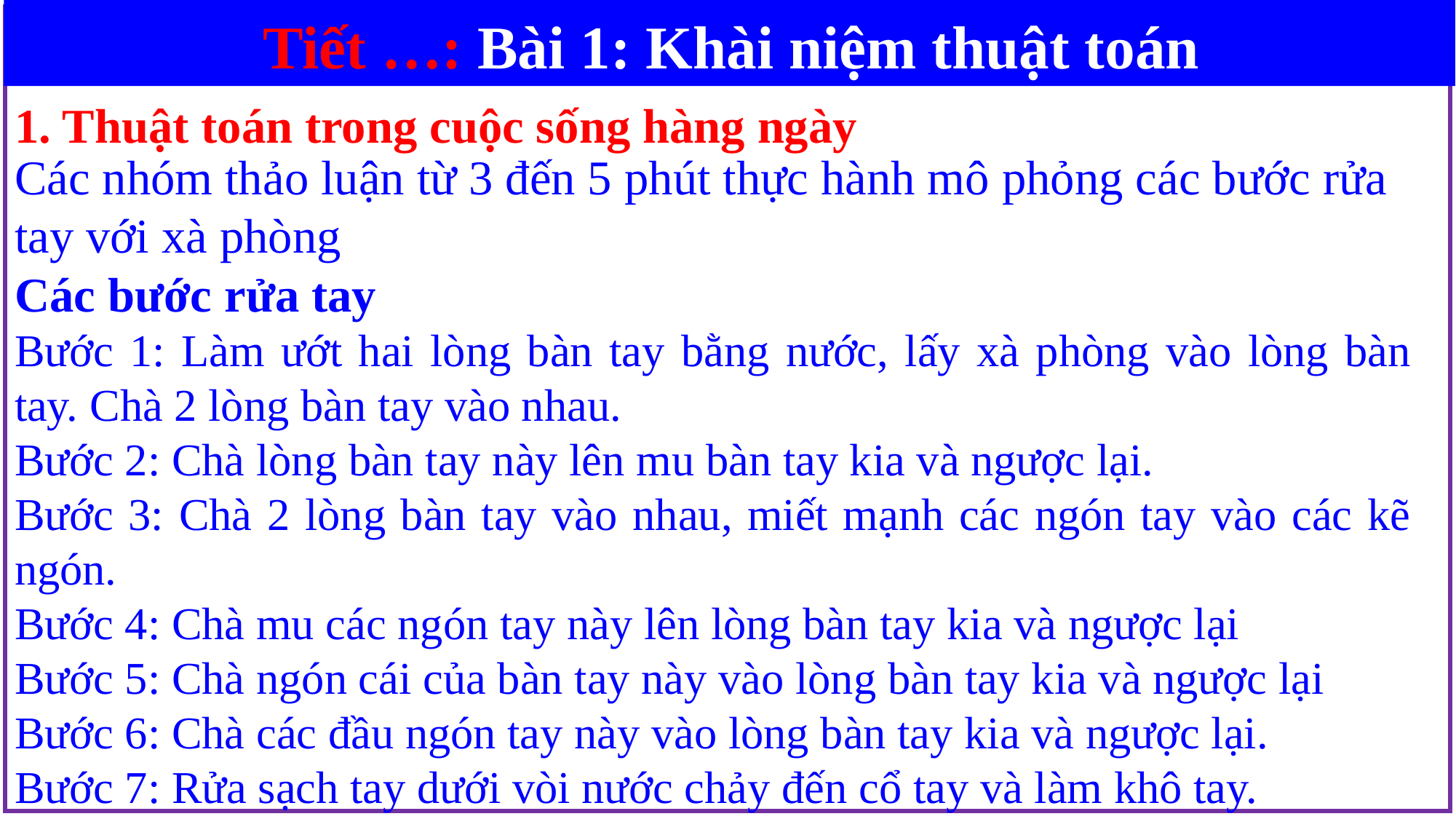

Tiết …: Bài 1: Khài niệm thuật toán
1. Thuật toán trong cuộc sống hàng ngày
Các nhóm thảo luận từ 3 đến 5 phút thực hành mô phỏng các bước rửa tay với xà phòng

Các bước rửa tay
Bước 1: Làm ướt hai lòng bàn tay bằng nước, lấy xà phòng vào lòng bàn tay. Chà 2 lòng bàn tay vào nhau.
Bước 2: Chà lòng bàn tay này lên mu bàn tay kia và ngược lại.
Bước 3: Chà 2 lòng bàn tay vào nhau, miết mạnh các ngón tay vào các kẽ ngón.
Bước 4: Chà mu các ngón tay này lên lòng bàn tay kia và ngược lại
Bước 5: Chà ngón cái của bàn tay này vào lòng bàn tay kia và ngược lại
Bước 6: Chà các đầu ngón tay này vào lòng bàn tay kia và ngược lại.
Bước 7: Rửa sạch tay dưới vòi nước chảy đến cổ tay và làm khô tay.